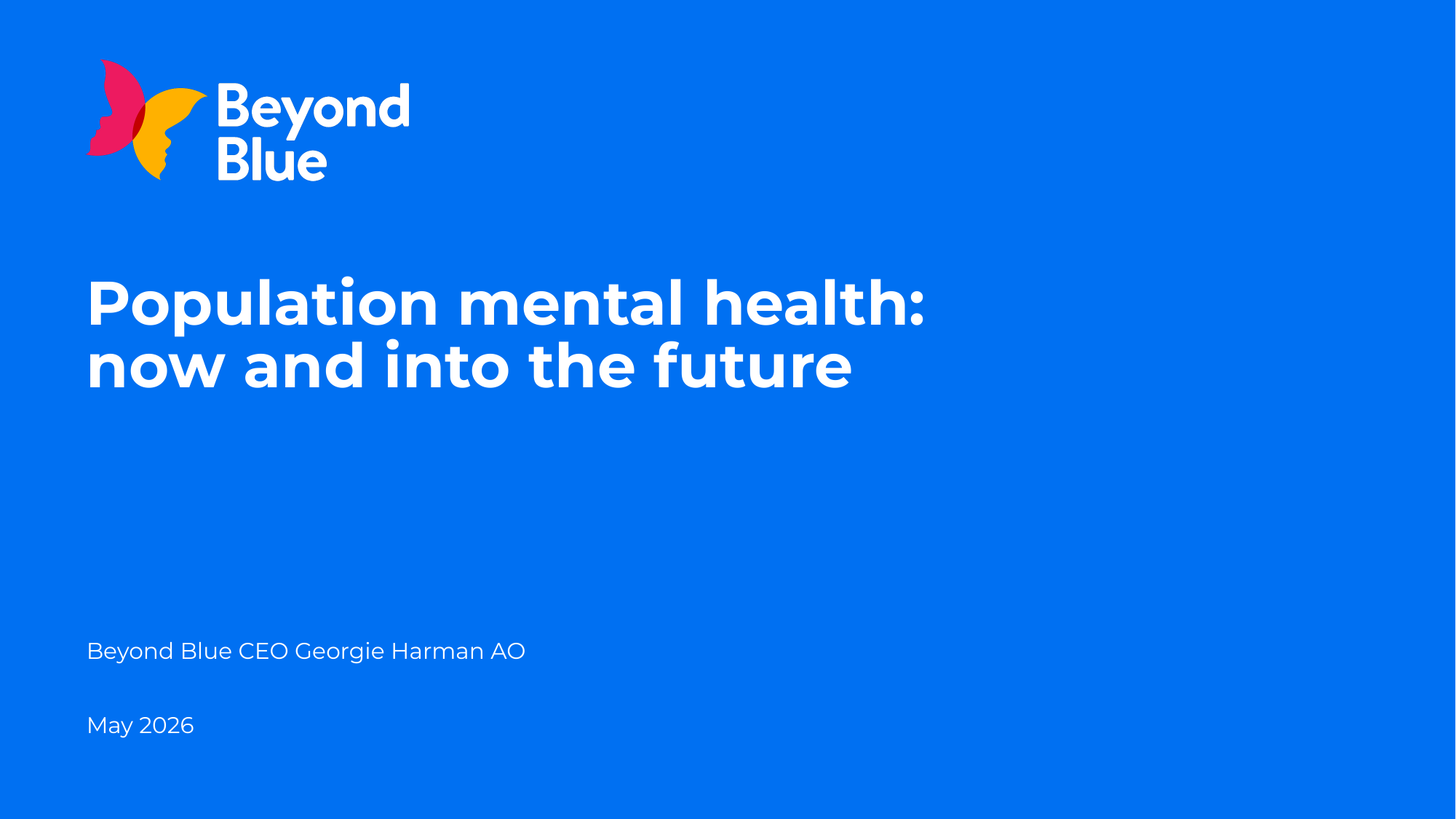

# Population mental health: now and into the future
Beyond Blue CEO Georgie Harman AO
May 2026